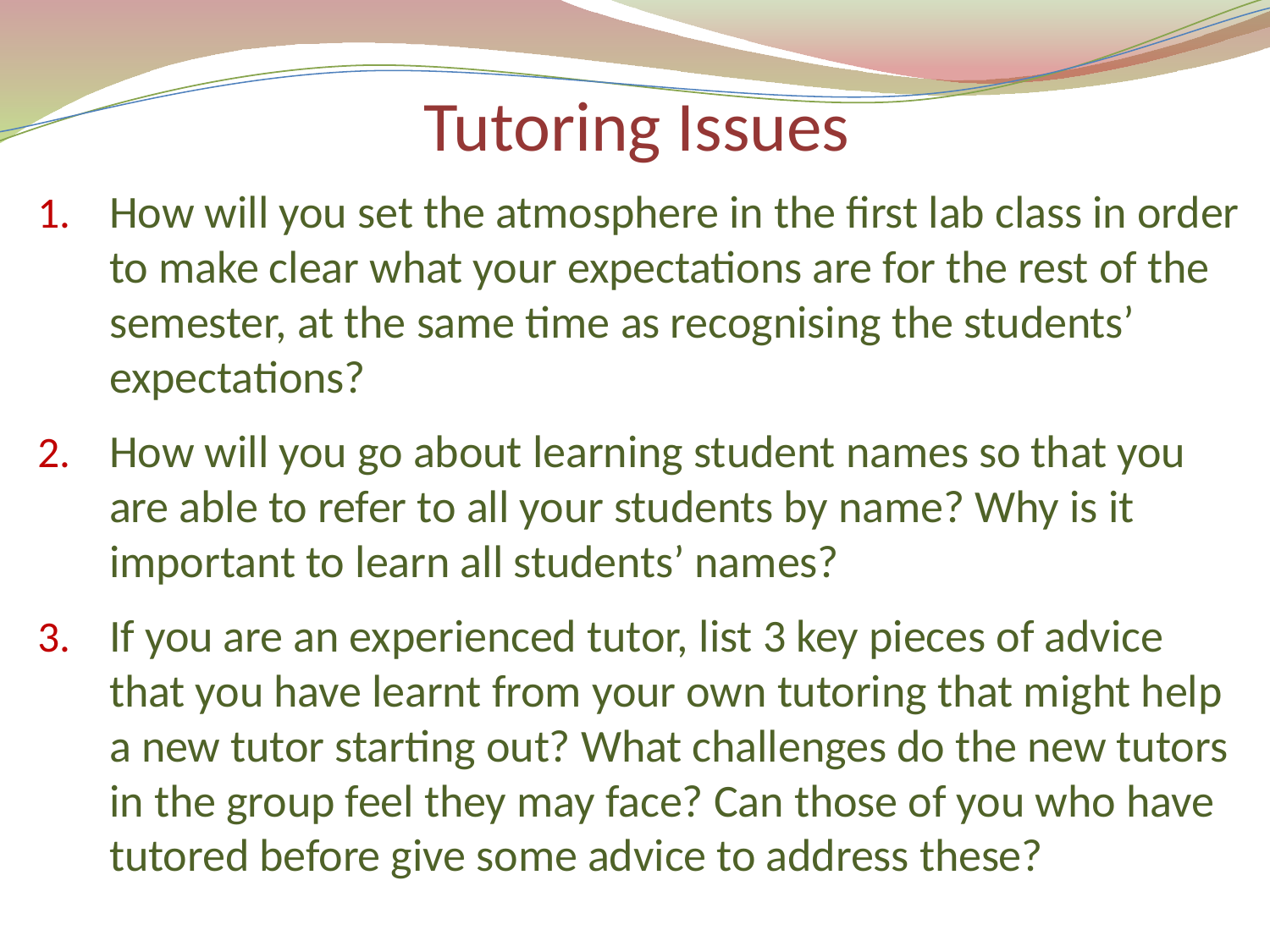

# Tutoring Issues
How will you set the atmosphere in the first lab class in order to make clear what your expectations are for the rest of the semester, at the same time as recognising the students’ expectations?
How will you go about learning student names so that you are able to refer to all your students by name? Why is it important to learn all students’ names?
If you are an experienced tutor, list 3 key pieces of advice that you have learnt from your own tutoring that might help a new tutor starting out? What challenges do the new tutors in the group feel they may face? Can those of you who have tutored before give some advice to address these?